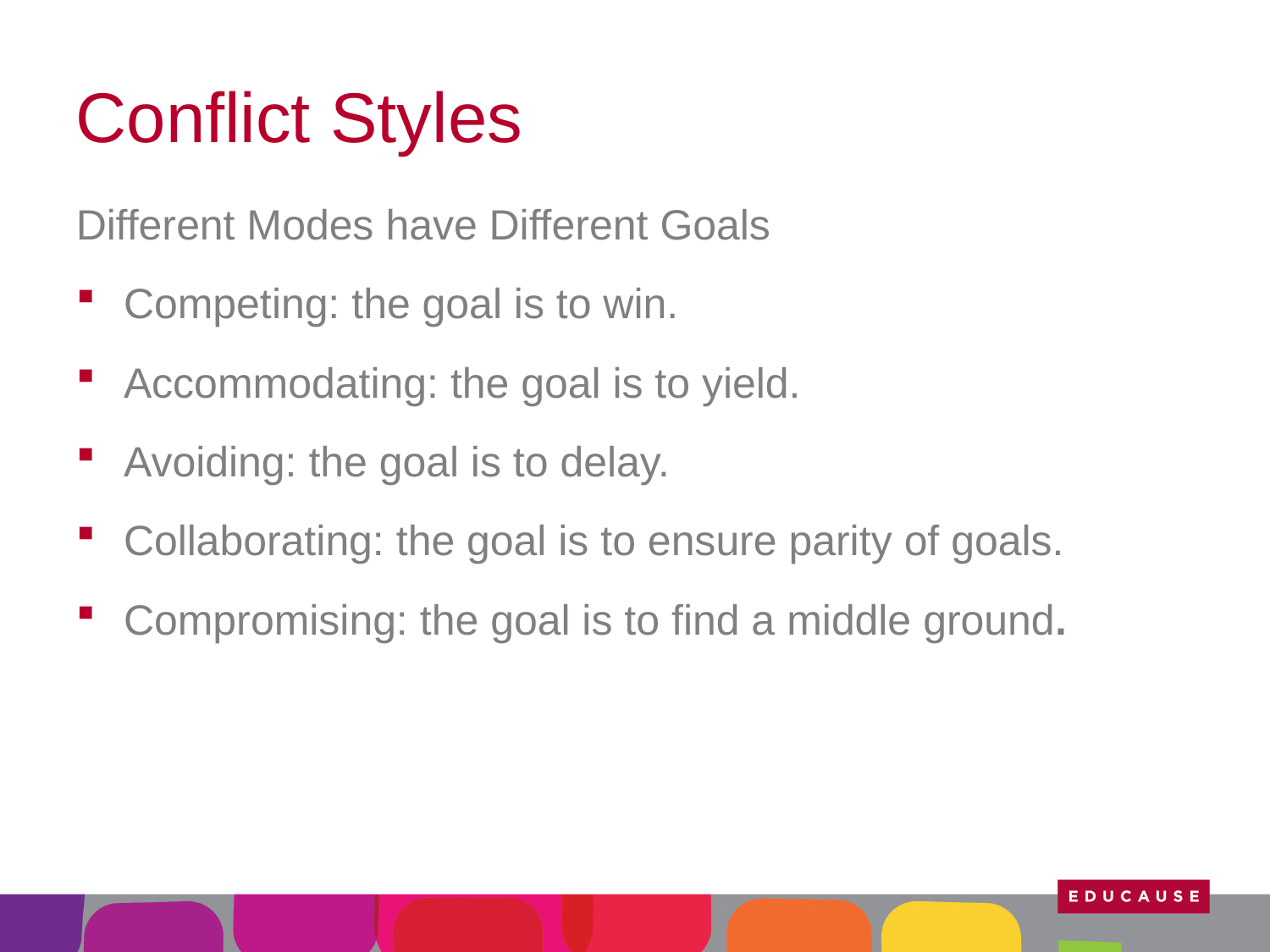

# Conflict Styles
Different Modes have Different Goals
Competing: the goal is to win.
Accommodating: the goal is to yield.
Avoiding: the goal is to delay.
Collaborating: the goal is to ensure parity of goals.
Compromising: the goal is to find a middle ground.